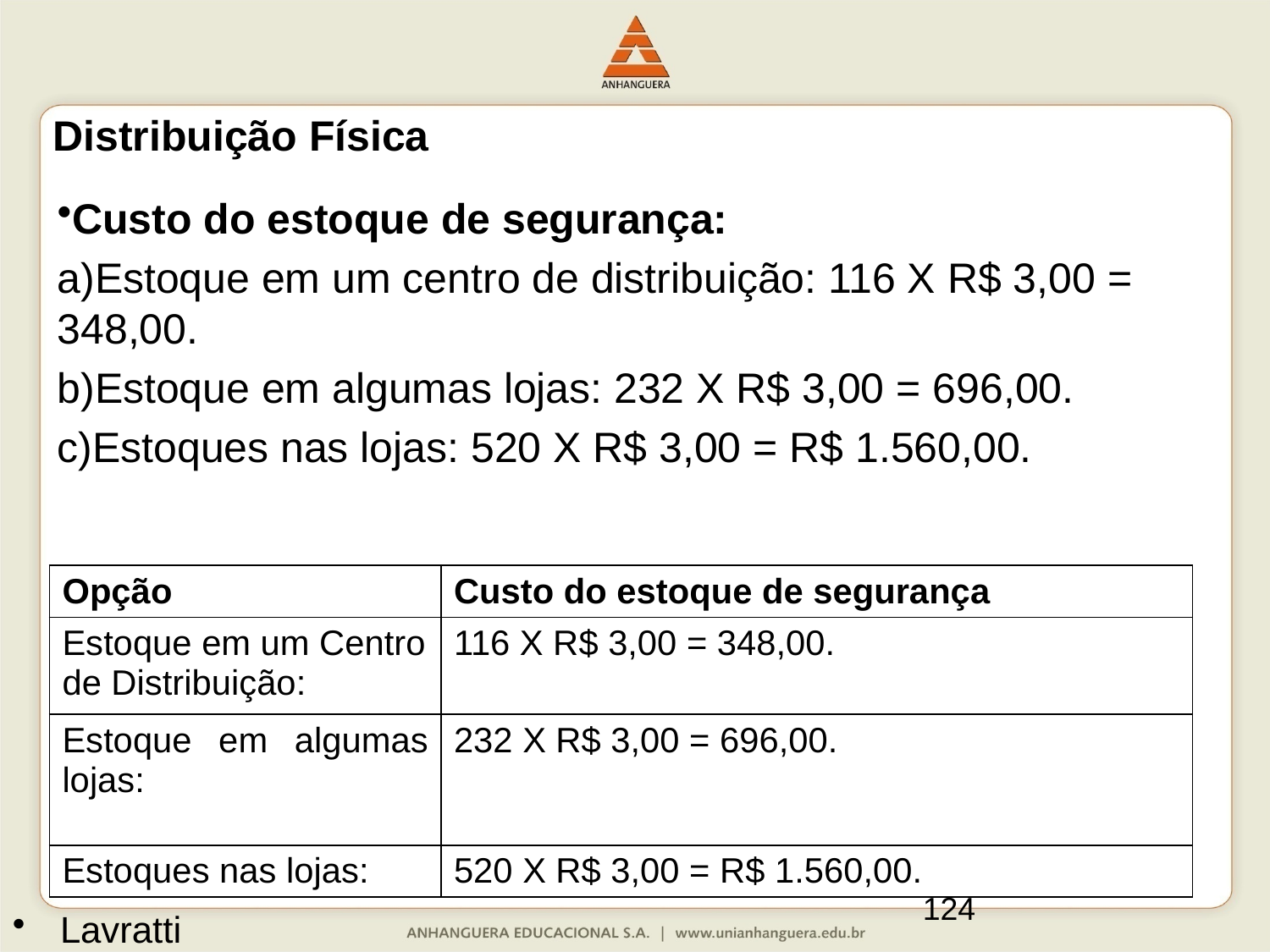

Distribuição Física
Custo do estoque de segurança:
Estoque em um centro de distribuição: 116 X R$ 3,00 = 348,00.
Estoque em algumas lojas: 232 X R$ 3,00 = 696,00.
Estoques nas lojas: 520 X R$ 3,00 = R$ 1.560,00.
| Opção | Custo do estoque de segurança |
| --- | --- |
| Estoque em um Centro de Distribuição: | 116 X R$ 3,00 = 348,00. |
| Estoque em algumas lojas: | 232 X R$ 3,00 = 696,00. |
| Estoques nas lojas: | 520 X R$ 3,00 = R$ 1.560,00. |
124
Lavratti